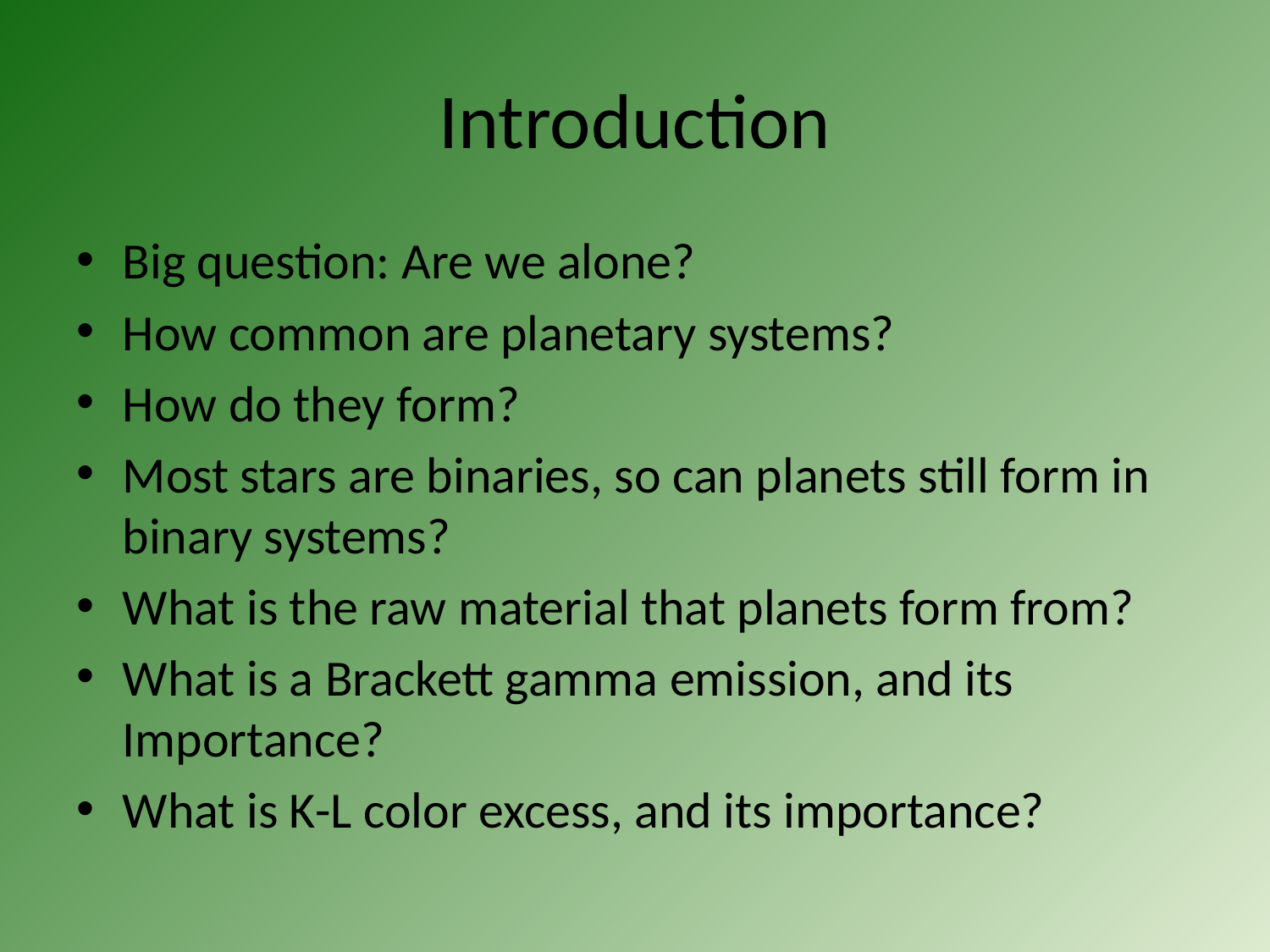

# Introduction
Big question: Are we alone?
How common are planetary systems?
How do they form?
Most stars are binaries, so can planets still form in binary systems?
What is the raw material that planets form from?
What is a Brackett gamma emission, and its Importance?
What is K-L color excess, and its importance?